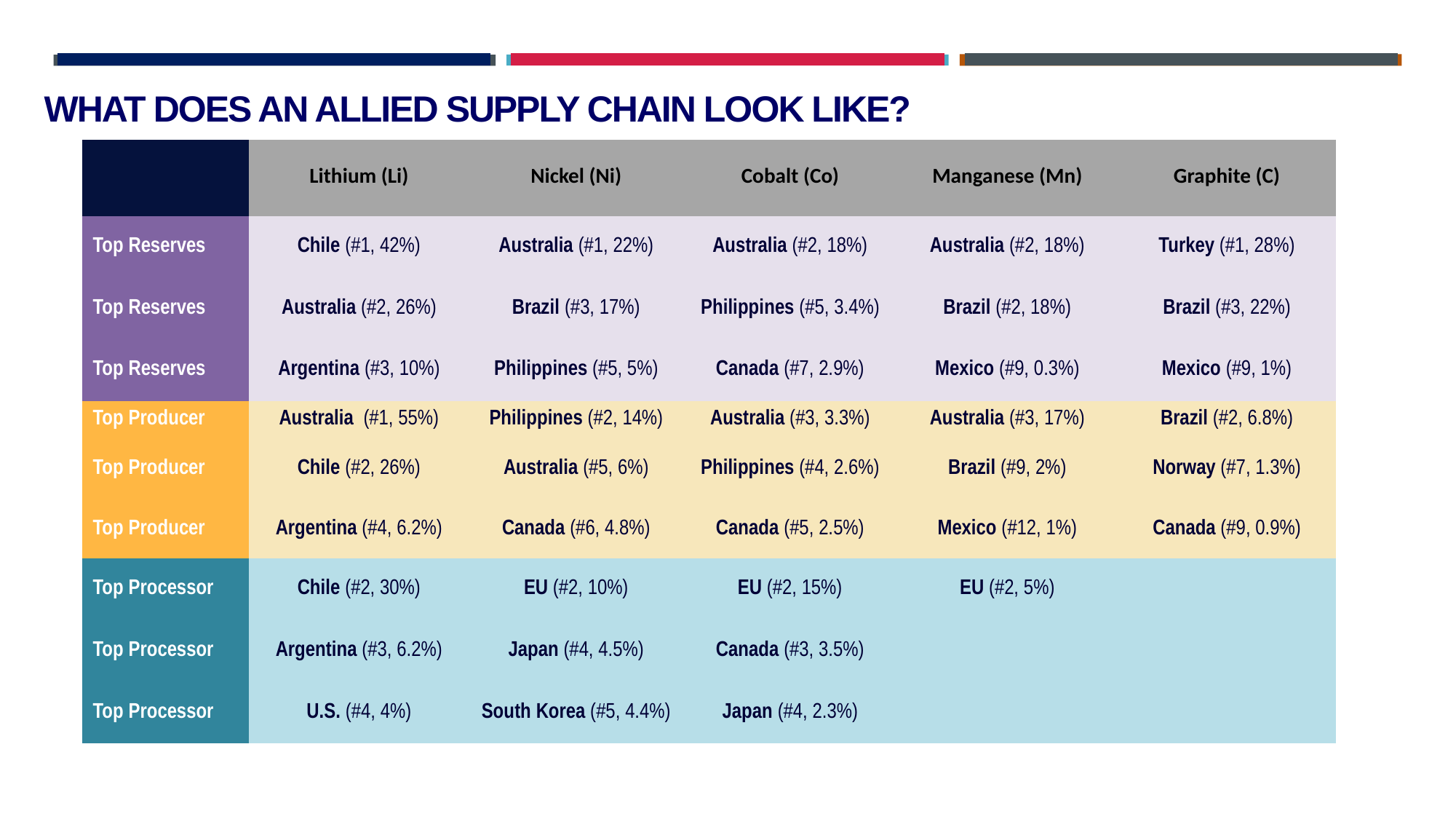

WHAT DOES AN ALLIED SUPPLY CHAIN LOOK LIKE?
|  | Lithium (Li) | Nickel (Ni) | Cobalt (Co) | Manganese (Mn) | Graphite (C) |
| --- | --- | --- | --- | --- | --- |
| Top Reserves | Chile (#1, 42%) | Australia (#1, 22%) | Australia (#2, 18%) | Australia (#2, 18%) | Turkey (#1, 28%) |
| Top Reserves | Australia (#2, 26%) | Brazil (#3, 17%) | Philippines (#5, 3.4%) | Brazil (#2, 18%) | Brazil (#3, 22%) |
| Top Reserves | Argentina (#3, 10%) | Philippines (#5, 5%) | Canada (#7, 2.9%) | Mexico (#9, 0.3%) | Mexico (#9, 1%) |
| Top Producer | Australia  (#1, 55%) | Philippines (#2, 14%) | Australia (#3, 3.3%) | Australia (#3, 17%) | Brazil (#2, 6.8%) |
| Top Producer | Chile (#2, 26%) | Australia (#5, 6%) | Philippines (#4, 2.6%) | Brazil (#9, 2%) | Norway (#7, 1.3%) |
| Top Producer | Argentina (#4, 6.2%) | Canada (#6, 4.8%) | Canada (#5, 2.5%) | Mexico (#12, 1%) | Canada (#9, 0.9%) |
| Top Processor | Chile (#2, 30%) | EU (#2, 10%) | EU (#2, 15%) | EU (#2, 5%) |  |
| Top Processor | Argentina (#3, 6.2%) | Japan (#4, 4.5%) | Canada (#3, 3.5%) |  |  |
| Top Processor | U.S. (#4, 4%) | South Korea (#5, 4.4%) | Japan (#4, 2.3%) |  |  |
Highlighting countries with which the U.S. has an FTA or a major alliance (NATO or Major Non-NATO Ally).
Data from the U.S. Geological Survey 2022 Mineral Commodity Summary and Benchmark Mineral Intelligence